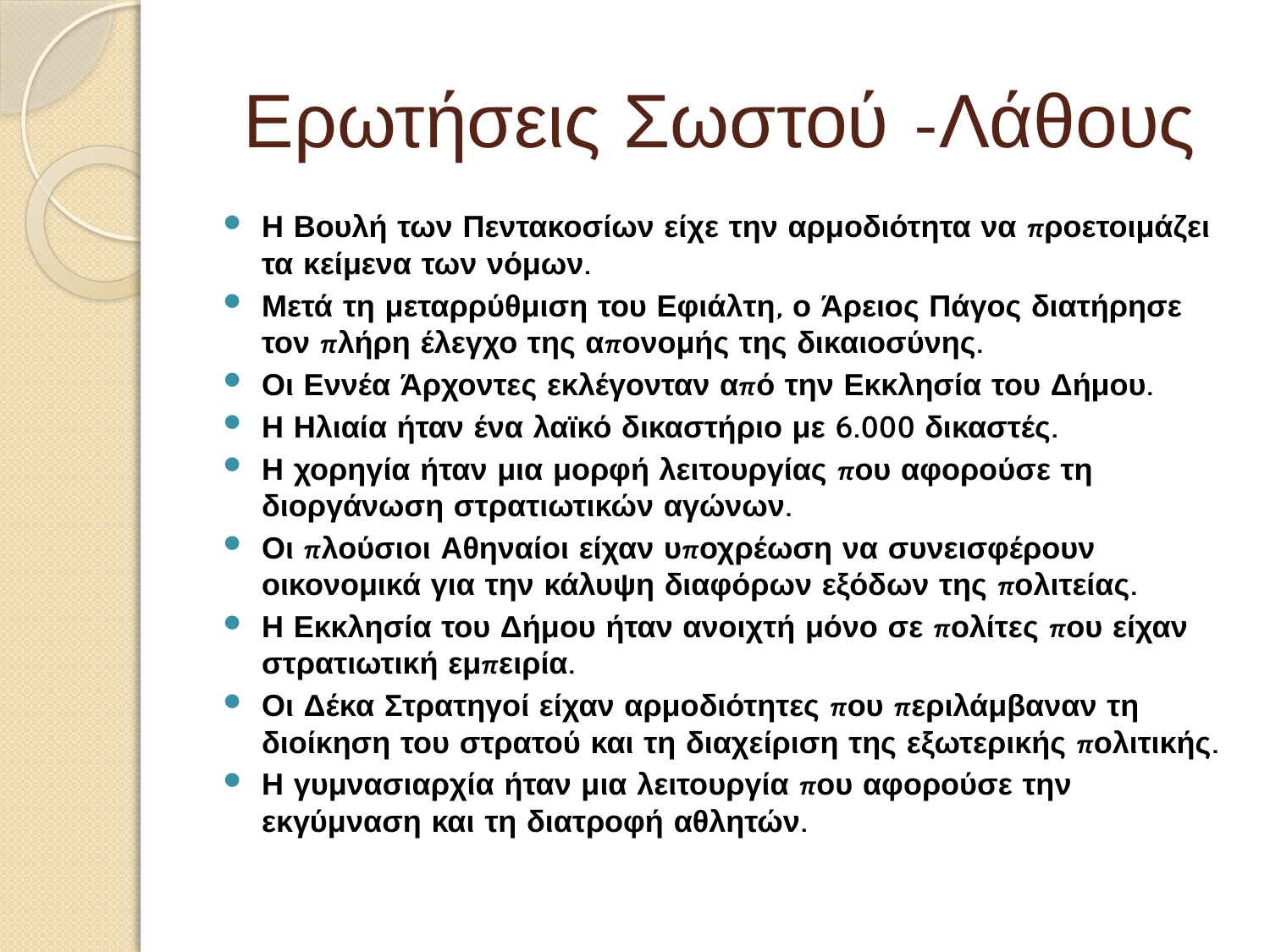

# Ερωτήσεις Σωστού -Λάθους
Η Βουλή των Πεντακοσίων είχε την αρμοδιότητα να προετοιμάζει τα κείμενα των νόμων.
Μετά τη μεταρρύθμιση του Εφιάλτη, ο Άρειος Πάγος διατήρησε τον πλήρη έλεγχο της απονομής της δικαιοσύνης.
Οι Εννέα Άρχοντες εκλέγονταν από την Εκκλησία του Δήμου.
Η Ηλιαία ήταν ένα λαϊκό δικαστήριο με 6.000 δικαστές.
Η χορηγία ήταν μια μορφή λειτουργίας που αφορούσε τη διοργάνωση στρατιωτικών αγώνων.
Οι πλούσιοι Αθηναίοι είχαν υποχρέωση να συνεισφέρουν οικονομικά για την κάλυψη διαφόρων εξόδων της πολιτείας.
Η Εκκλησία του Δήμου ήταν ανοιχτή μόνο σε πολίτες που είχαν στρατιωτική εμπειρία.
Οι Δέκα Στρατηγοί είχαν αρμοδιότητες που περιλάμβαναν τη διοίκηση του στρατού και τη διαχείριση της εξωτερικής πολιτικής.
Η γυμνασιαρχία ήταν μια λειτουργία που αφορούσε την εκγύμναση και τη διατροφή αθλητών.